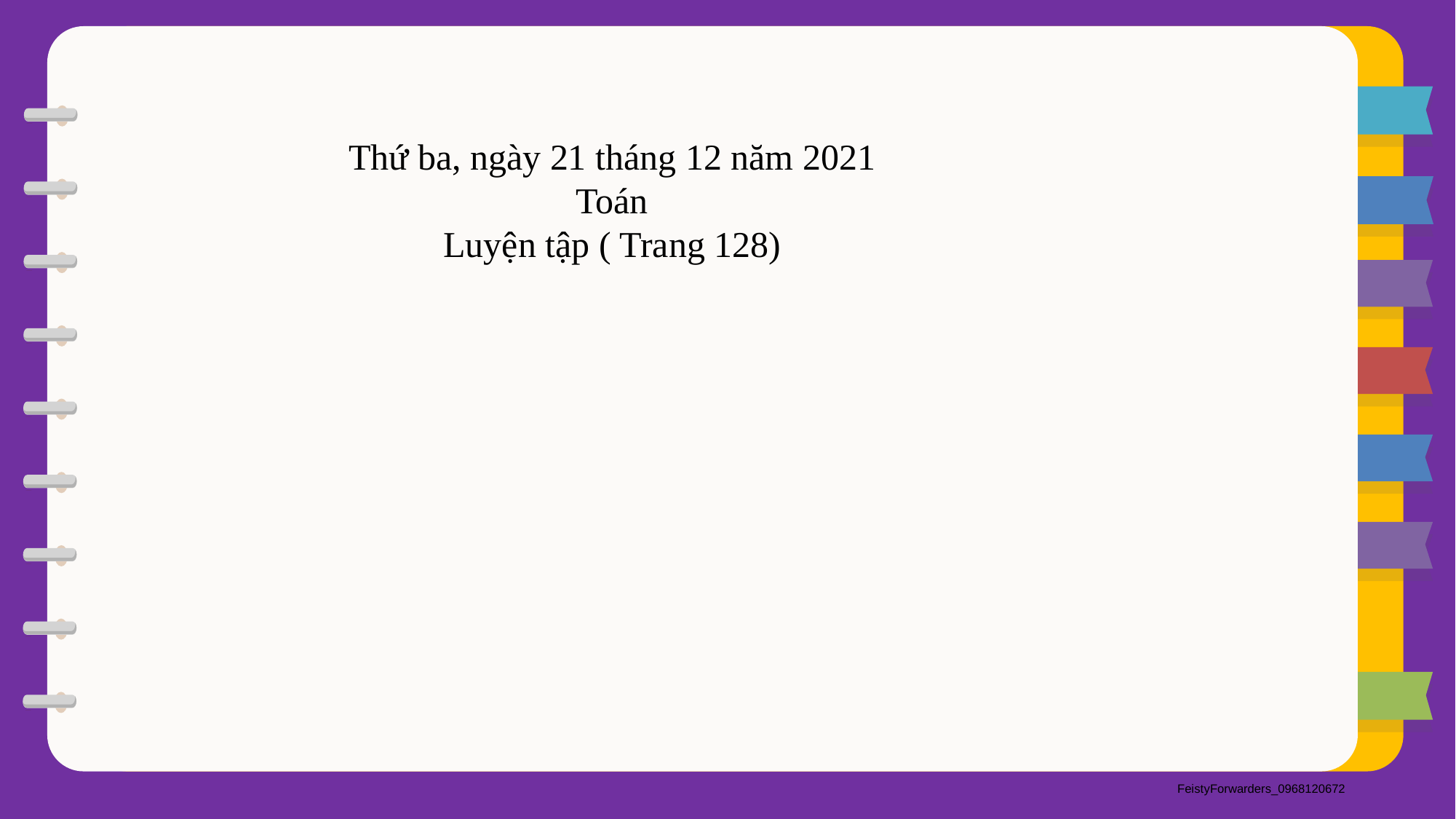

Thứ ba, ngày 21 tháng 12 năm 2021
Toán
Luyện tập ( Trang 128)